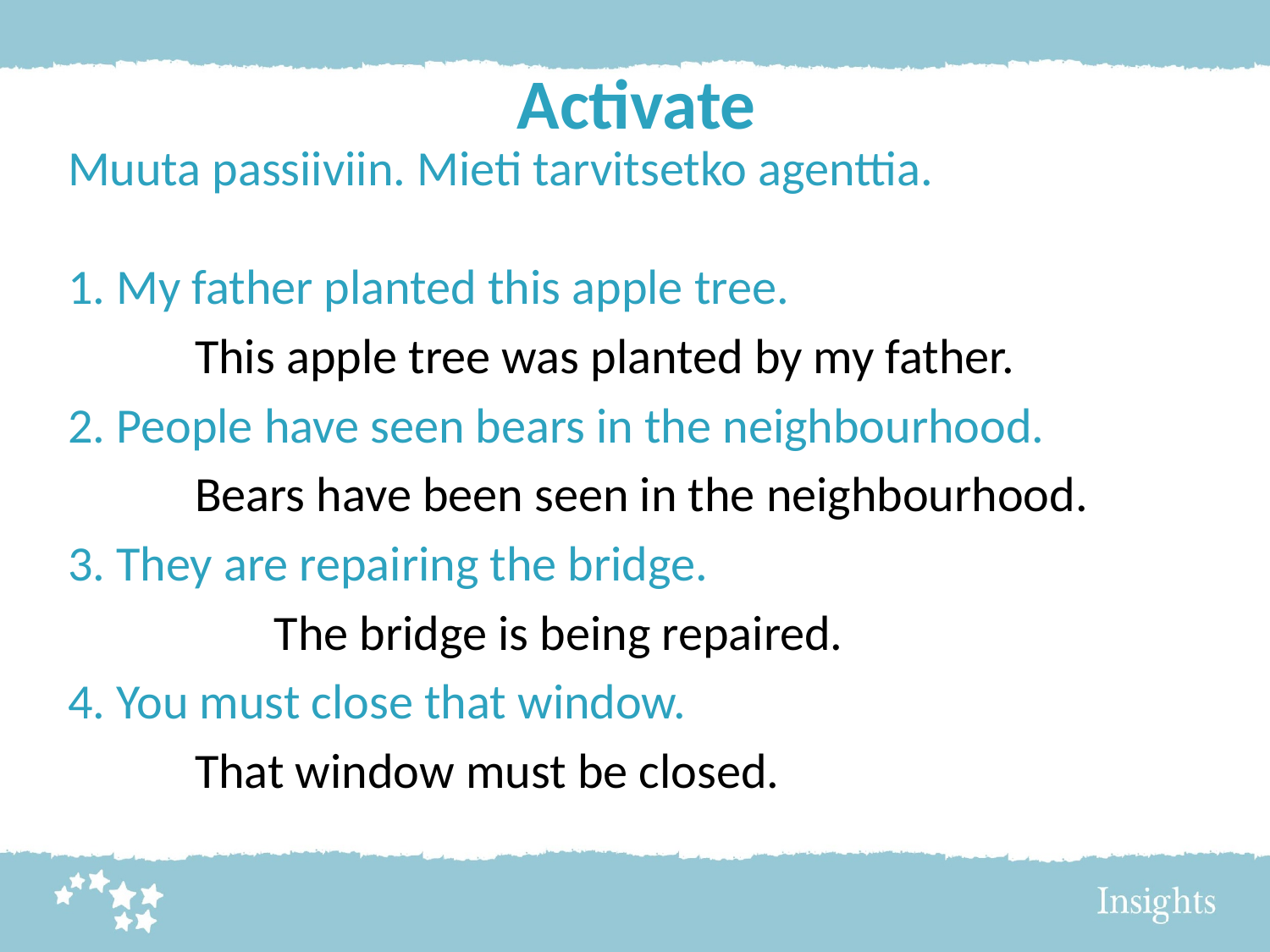

# Activate
Muuta passiiviin. Mieti tarvitsetko agenttia.

1. My father planted this apple tree.
	This apple tree was planted by my father.
2. People have seen bears in the neighbourhood.
	Bears have been seen in the neighbourhood.
3. They are repairing the bridge.
	The bridge is being repaired.
4. You must close that window.
	That window must be closed.